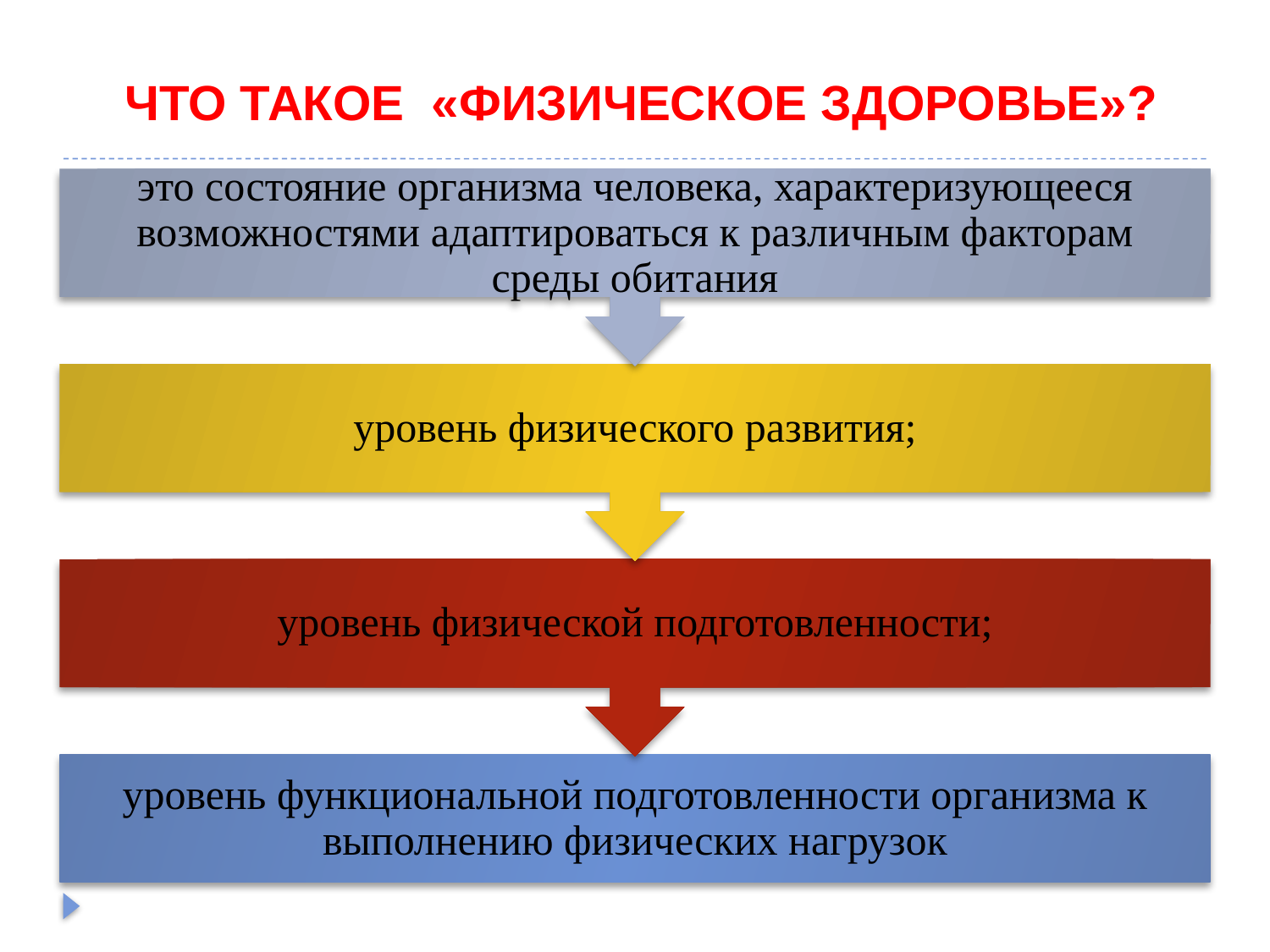

# ЧТО ТАКОЕ  «ФИЗИЧЕСКОЕ ЗДОРОВЬЕ»?
уровень функциональной подготовленности организма к выполнению физических нагрузок
уровень физической подготовленности;
уровень физического развития;
это состояние организма человека, характеризующееся возможностями адаптироваться к различным факторам среды обитания